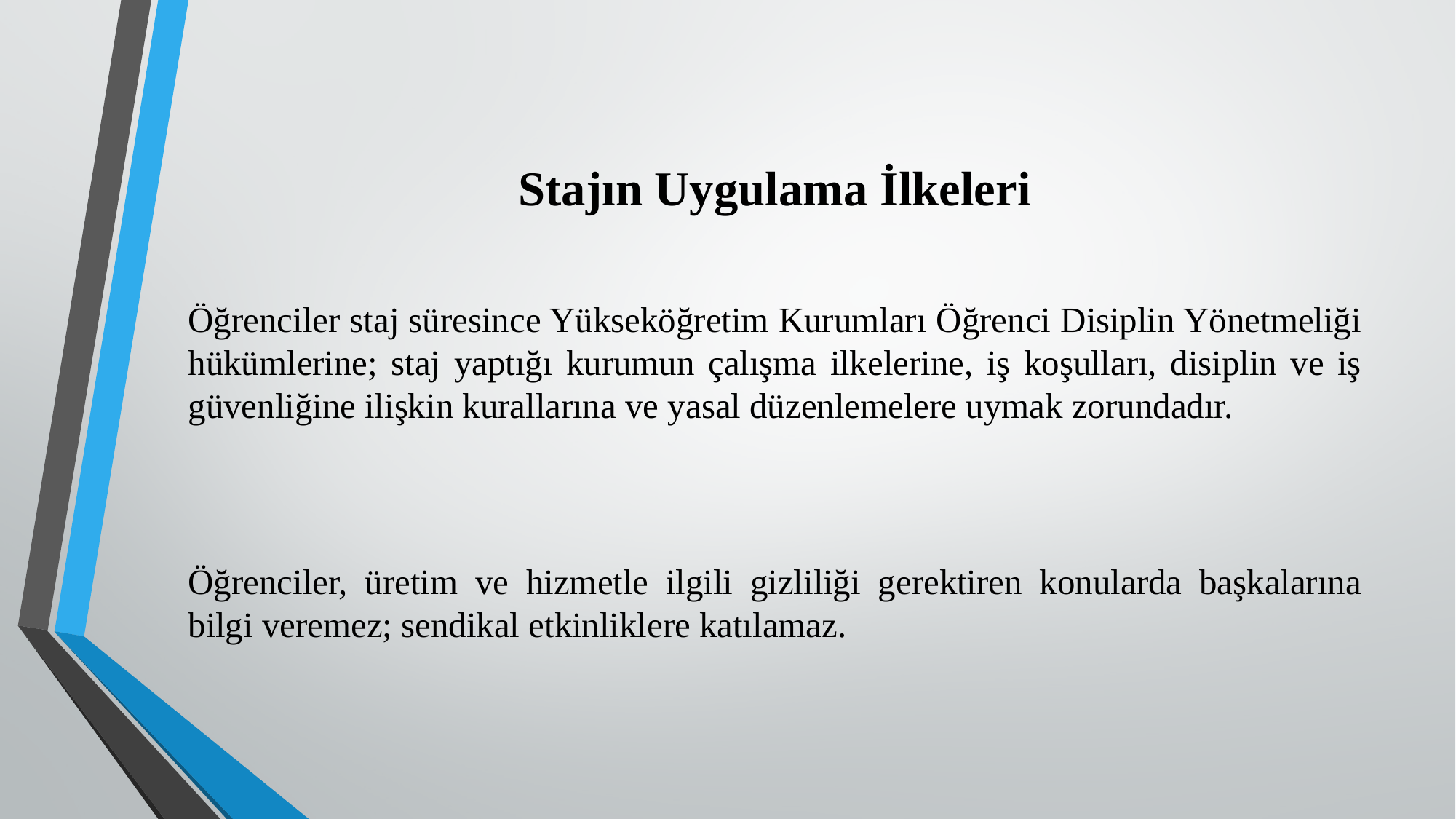

# Stajın Uygulama İlkeleri
Öğrenciler staj süresince Yükseköğretim Kurumları Öğrenci Disiplin Yönetmeliği hükümlerine; staj yaptığı kurumun çalışma ilkelerine, iş koşulları, disiplin ve iş güvenliğine ilişkin kurallarına ve yasal düzenlemelere uymak zorundadır.

Öğrenciler, üretim ve hizmetle ilgili gizliliği gerektiren konularda başkalarına bilgi veremez; sendikal etkinliklere katılamaz.